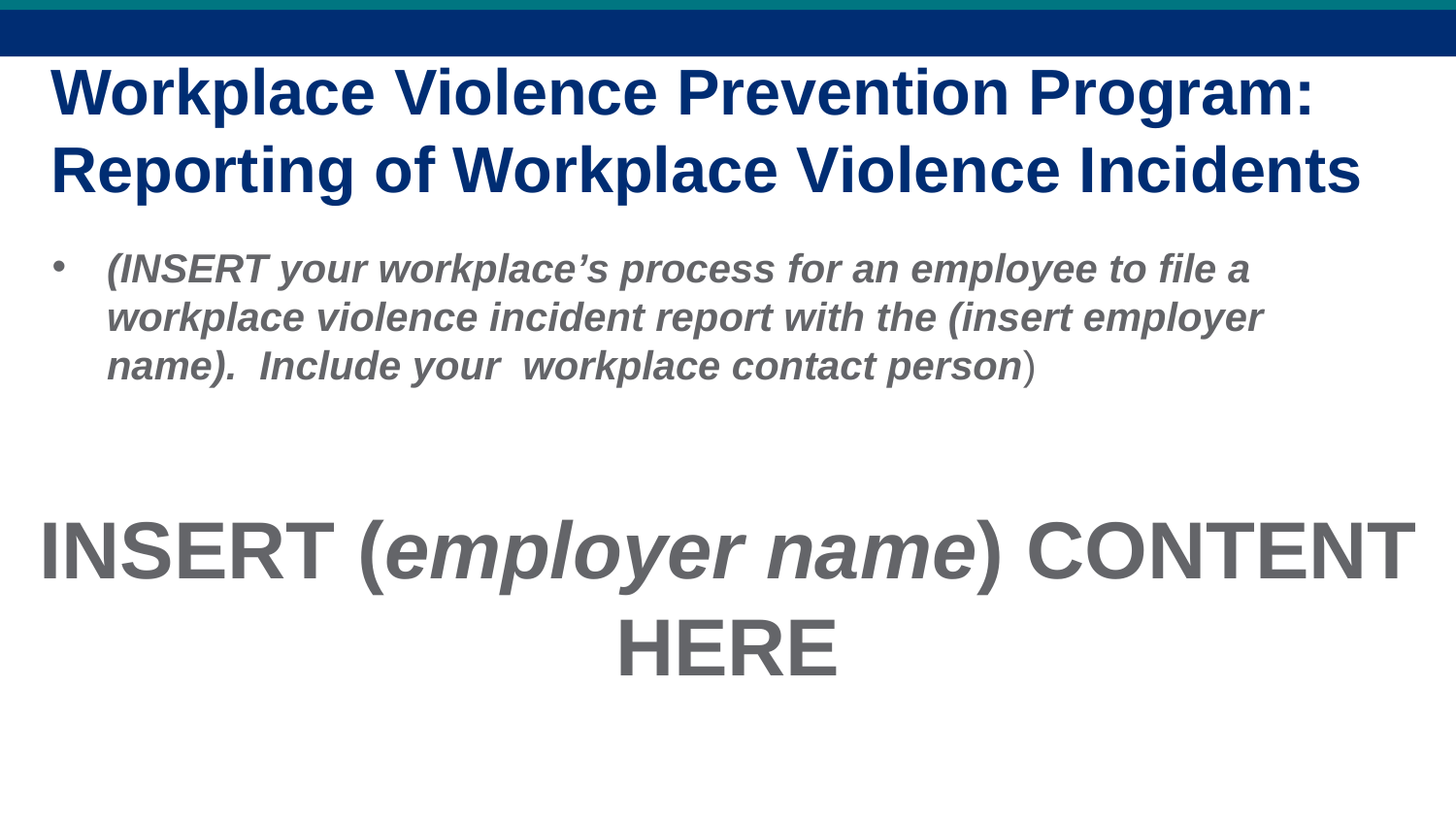

Workplace Violence Prevention Program:
Reporting of Workplace Violence Incidents
(INSERT your workplace’s process for an employee to file a workplace violence incident report with the (insert employer name).  Include your  workplace contact person)
INSERT (employer name) CONTENT HERE